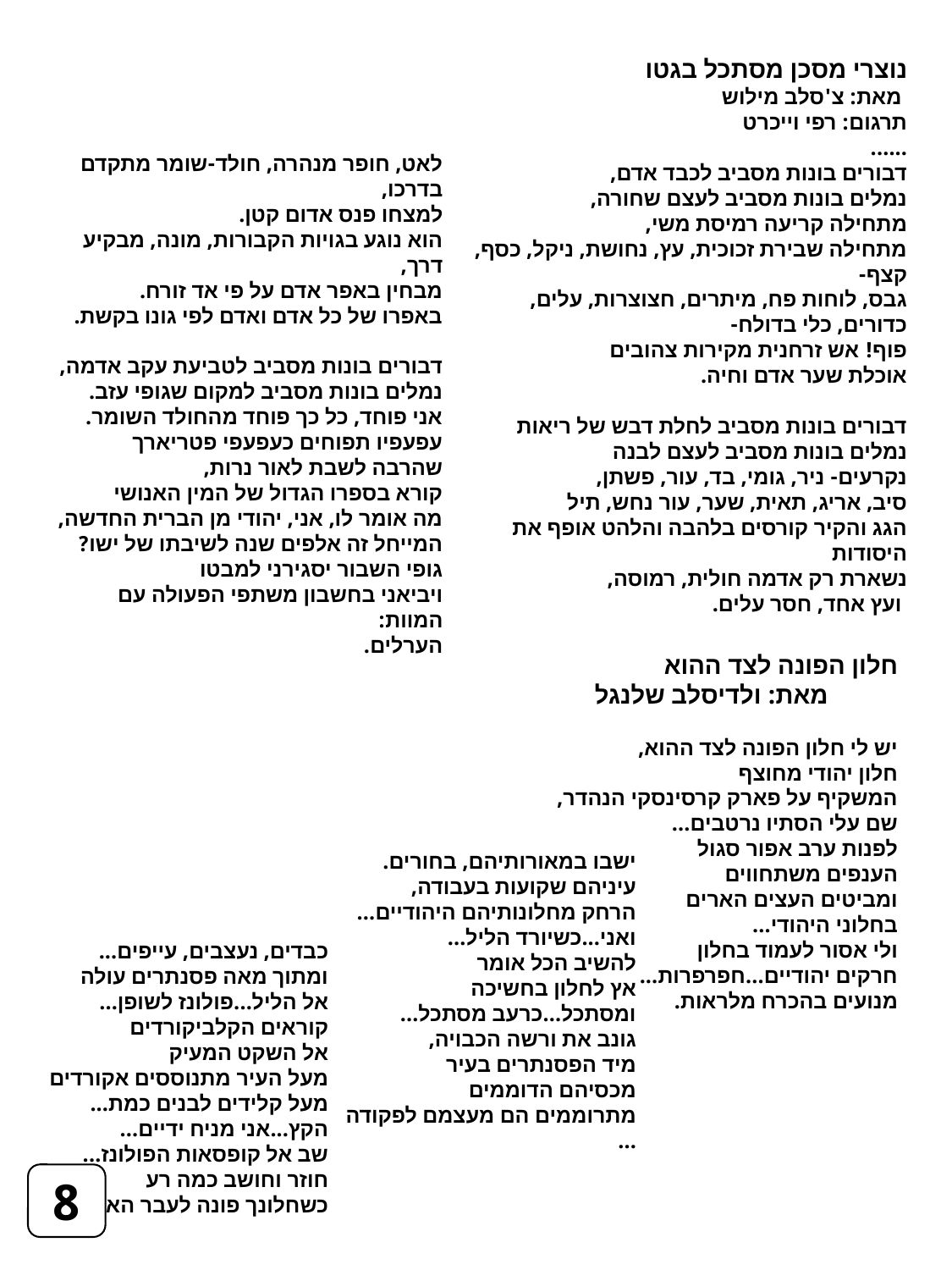

נוצרי מסכן מסתכל בגטו
 מאת: צ'סלב מילוש
תרגום: רפי וייכרט
......
דבורים בונות מסביב לכבד אדם,
נמלים בונות מסביב לעצם שחורה,
מתחילה קריעה רמיסת משי,
מתחילה שבירת זכוכית, עץ, נחושת, ניקל, כסף, קצף-
גבס, לוחות פח, מיתרים, חצוצרות, עלים, כדורים, כלי בדולח-
פוף! אש זרחנית מקירות צהובים
אוכלת שער אדם וחיה.

דבורים בונות מסביב לחלת דבש של ריאות
נמלים בונות מסביב לעצם לבנה
נקרעים- ניר, גומי, בד, עור, פשתן,
סיב, אריג, תאית, שער, עור נחש, תיל
הגג והקיר קורסים בלהבה והלהט אופף את היסודות
נשארת רק אדמה חולית, רמוסה,
 ועץ אחד, חסר עלים.

לאט, חופר מנהרה, חולד-שומר מתקדם בדרכו,
למצחו פנס אדום קטן.
הוא נוגע בגויות הקבורות, מונה, מבקיע דרך,
מבחין באפר אדם על פי אד זורח.
באפרו של כל אדם ואדם לפי גונו בקשת.

דבורים בונות מסביב לטביעת עקב אדמה,
נמלים בונות מסביב למקום שגופי עזב.
אני פוחד, כל כך פוחד מהחולד השומר.
עפעפיו תפוחים כעפעפי פטריארך
שהרבה לשבת לאור נרות,
קורא בספרו הגדול של המין האנושי
מה אומר לו, אני, יהודי מן הברית החדשה,
המייחל זה אלפים שנה לשיבתו של ישו?
גופי השבור יסגירני למבטו
ויביאני בחשבון משתפי הפעולה עם המוות:
הערלים.
חלון הפונה לצד ההוא
           מאת: ולדיסלב שלנגל

יש לי חלון הפונה לצד ההוא,
חלון יהודי מחוצף
המשקיף על פארק קרסינסקי הנהדר,
שם עלי הסתיו נרטבים...
לפנות ערב אפור סגול
הענפים משתחווים
ומביטים העצים הארים
בחלוני היהודי...
ולי אסור לעמוד בחלון
חרקים יהודיים...חפרפרות...
מנועים בהכרח מלראות.

ישבו במאורותיהם, בחורים.
עיניהם שקועות בעבודה,
הרחק מחלונותיהם היהודיים...
ואני...כשיורד הליל...
להשיב הכל אומר
אץ לחלון בחשיכה
ומסתכל...כרעב מסתכל...
גונב את ורשה הכבויה,
מיד הפסנתרים בעיר
מכסיהם הדוממים
מתרוממים הם מעצמם לפקודה
...
כבדים, נעצבים, עייפים...
ומתוך מאה פסנתרים עולה
אל הליל...פולונז לשופן...
קוראים הקלביקורדים
אל השקט המעיק
מעל העיר מתנוססים אקורדים
מעל קלידים לבנים כמת...
הקץ...אני מניח ידיים...
שב אל קופסאות הפולונז...
חוזר וחושב כמה רע
כשחלונך פונה לעבר האחר...5
8